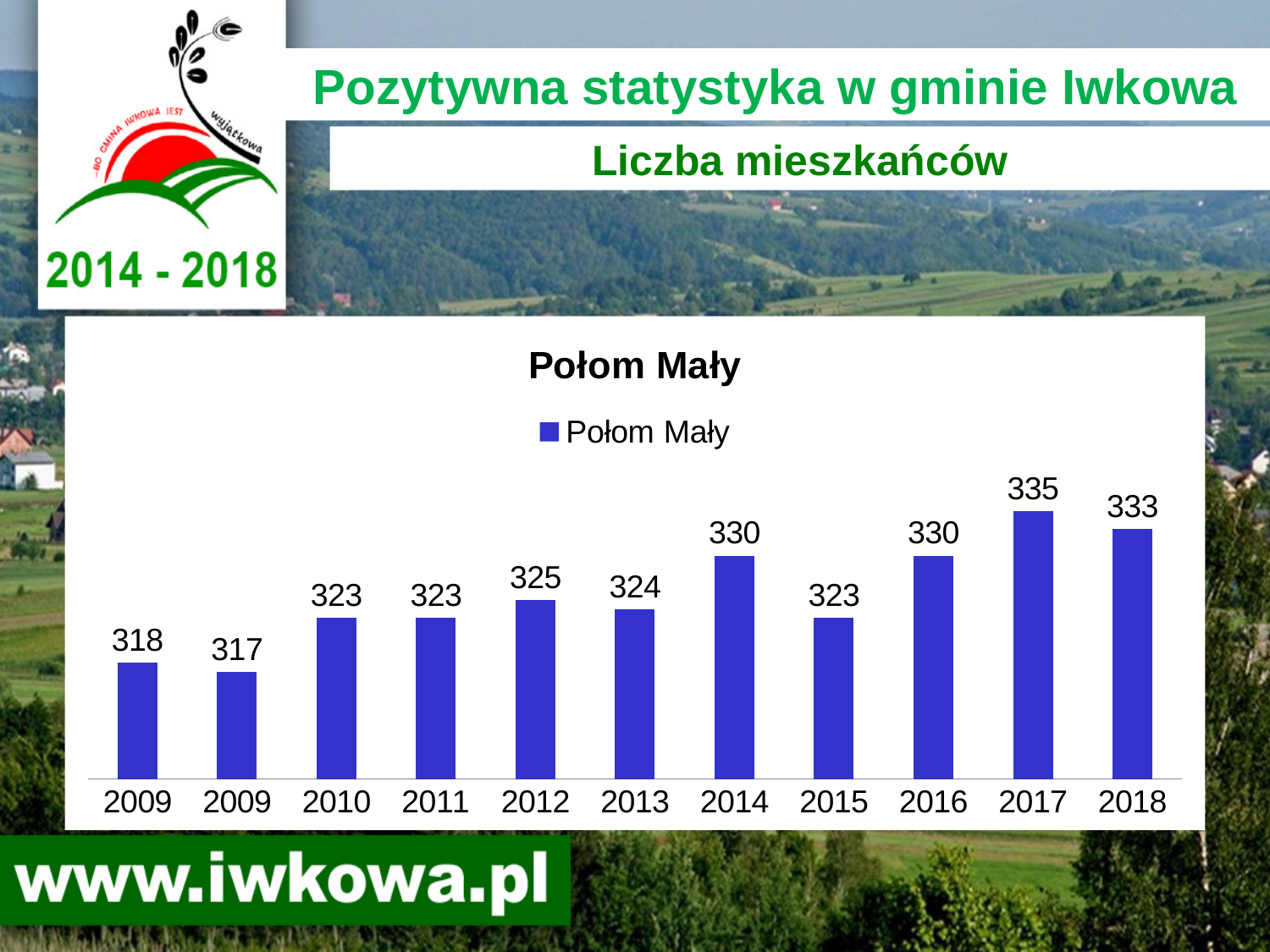

Pozytywna statystyka w gminie Iwkowa
Liczba mieszkańców

### Chart:

| Category | Połom Mały |
|---|---|
| 2009 | 318.0 |
| 2009 | 317.0 |
| 2010 | 323.0 |
| 2011 | 323.0 |
| 2012 | 325.0 |
| 2013 | 324.0 |
| 2014 | 330.0 |
| 2015 | 323.0 |
| 2016 | 330.0 |
| 2017 | 335.0 |
| 2018 | 333.0 |